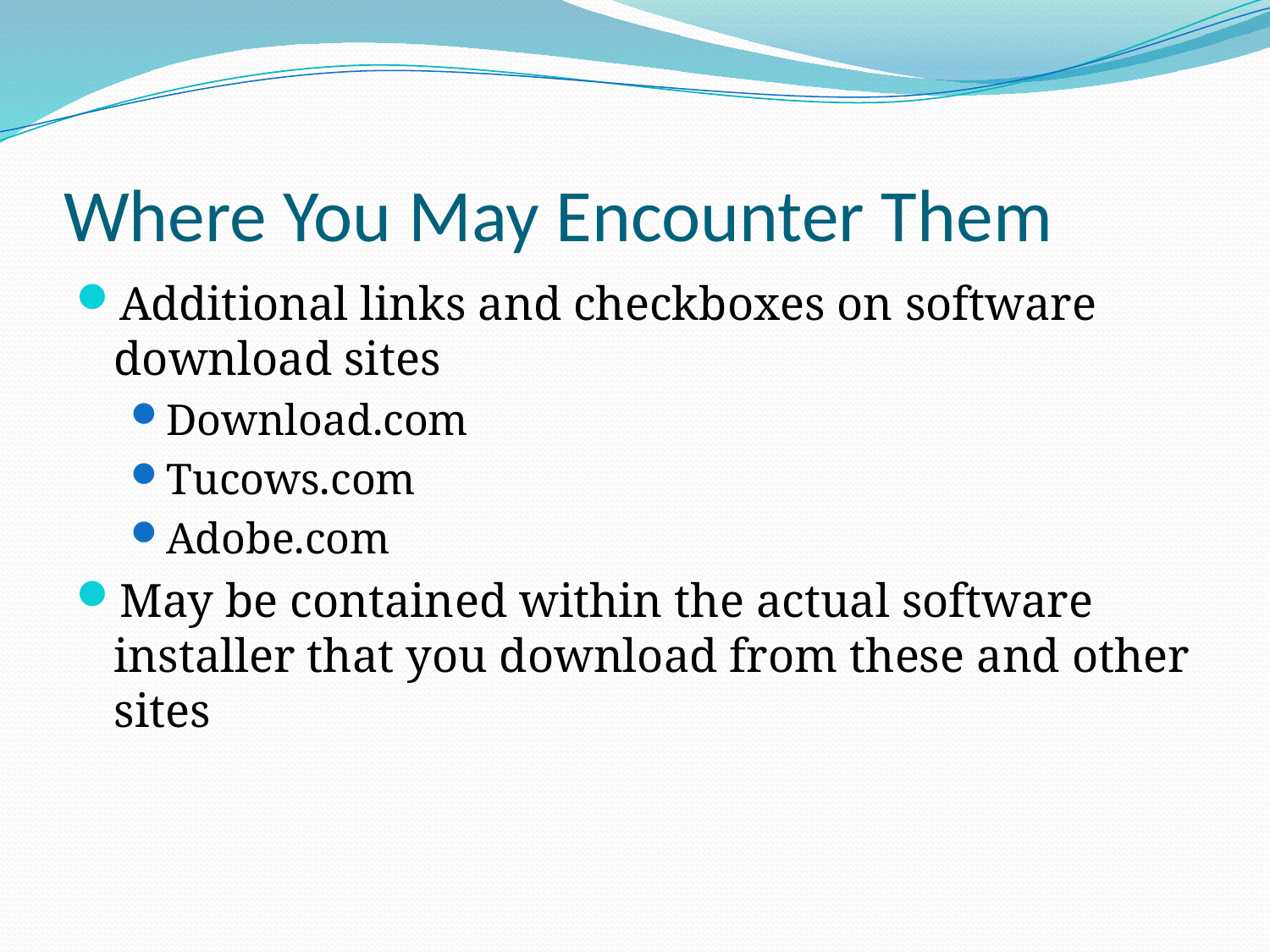

# Where You May Encounter Them
Additional links and checkboxes on software download sites
Download.com
Tucows.com
Adobe.com
May be contained within the actual software installer that you download from these and other sites